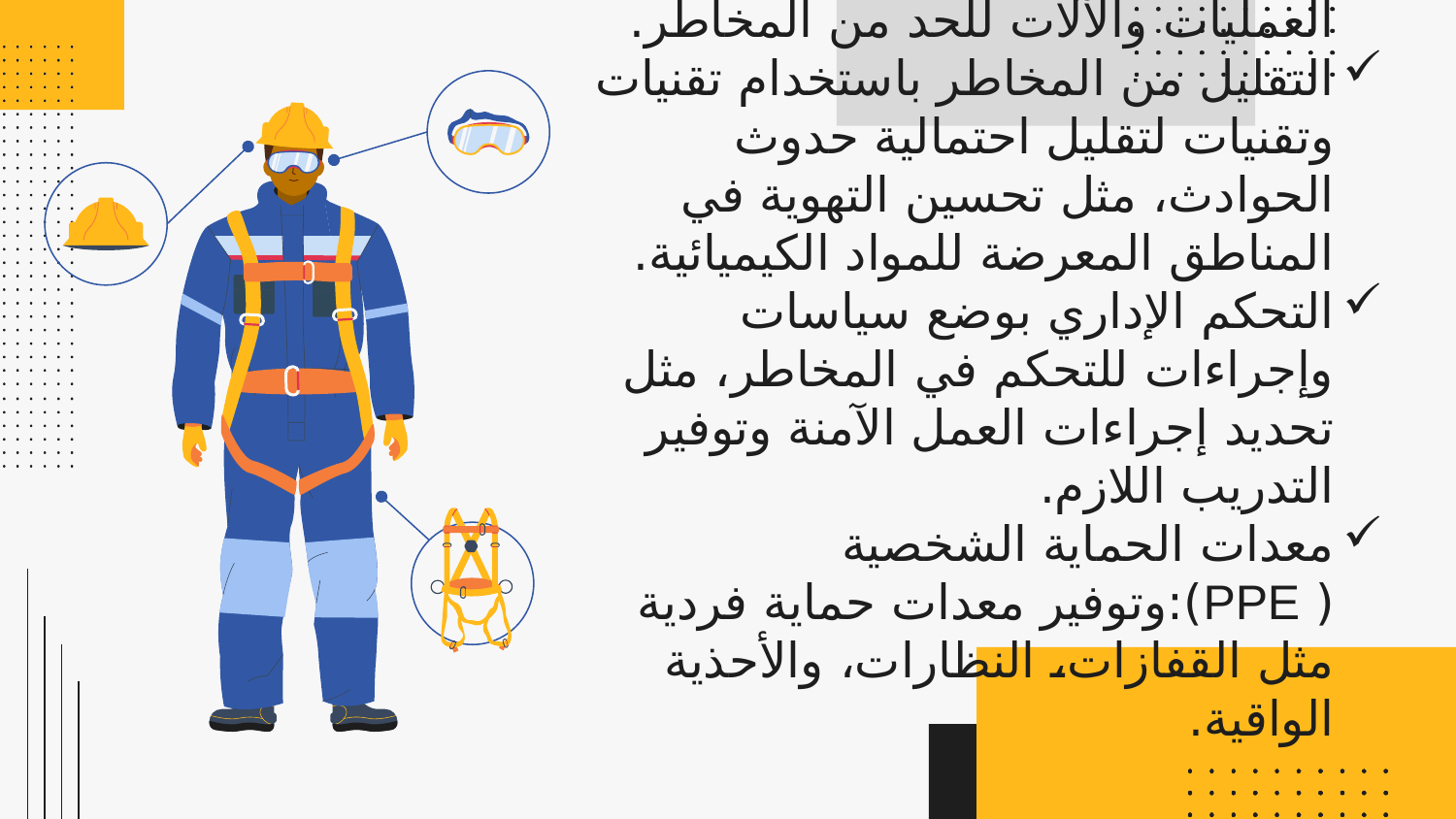

ب. إجراءات التحكم:

الوقاية من المصدر بتعديل أو تحسين العمليات والآلات للحد من المخاطر.
التقليل من المخاطر باستخدام تقنيات وتقنيات لتقليل احتمالية حدوث الحوادث، مثل تحسين التهوية في المناطق المعرضة للمواد الكيميائية.
التحكم الإداري بوضع سياسات وإجراءات للتحكم في المخاطر، مثل تحديد إجراءات العمل الآمنة وتوفير التدريب اللازم.
معدات الحماية الشخصية ( PPE):وتوفير معدات حماية فردية مثل القفازات،	 النظارات، والأحذية الواقية.